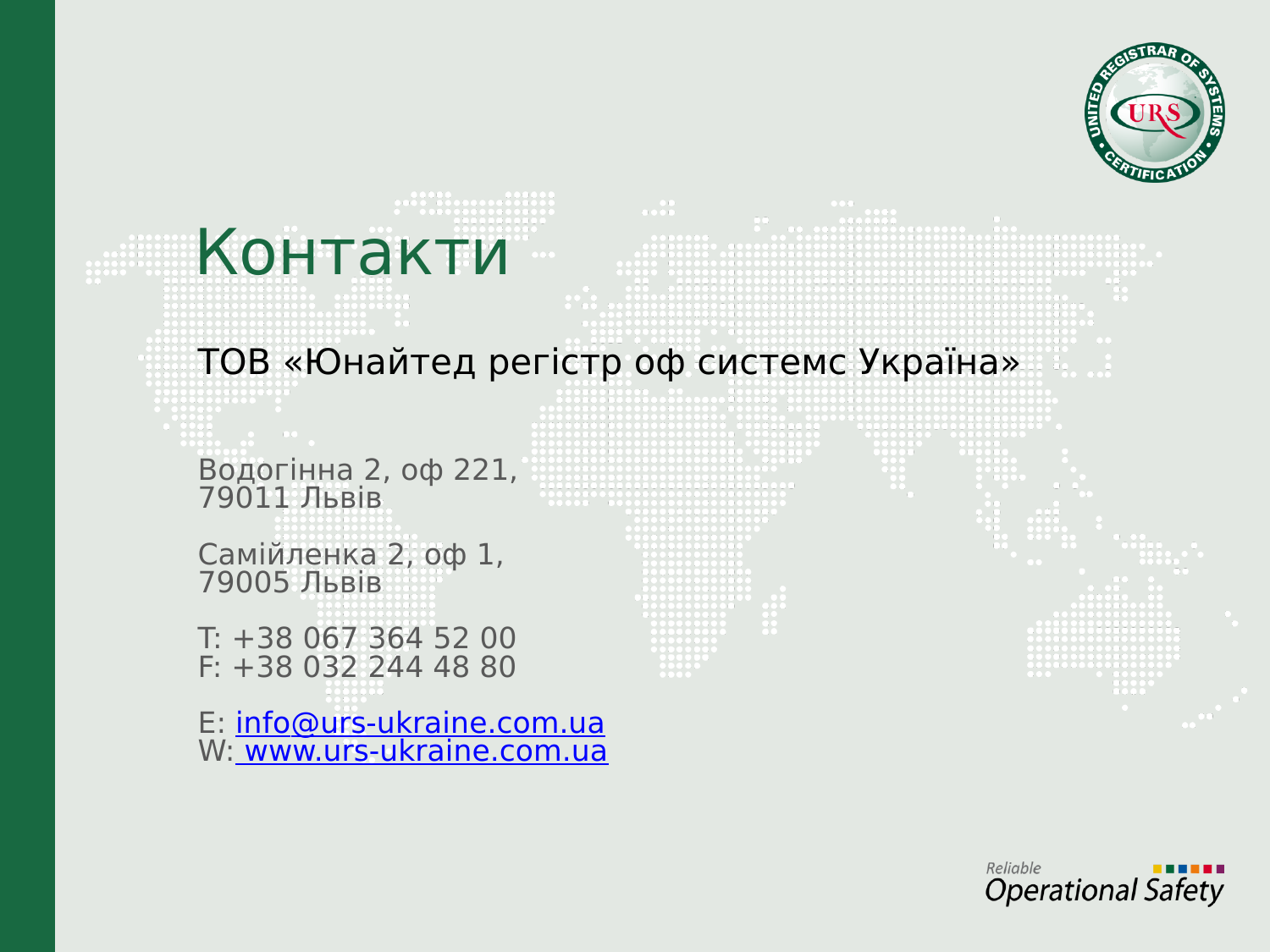

# Контакти
ТОВ «Юнайтед регістр оф системс Україна»

Водогінна 2, оф 221,
79011 Львів

Самійленка 2, оф 1,
79005 Львів

T: +38 067 364 52 00
F: +38 032 244 48 80

E: info@urs-ukraine.com.ua
W: www.urs-ukraine.com.ua